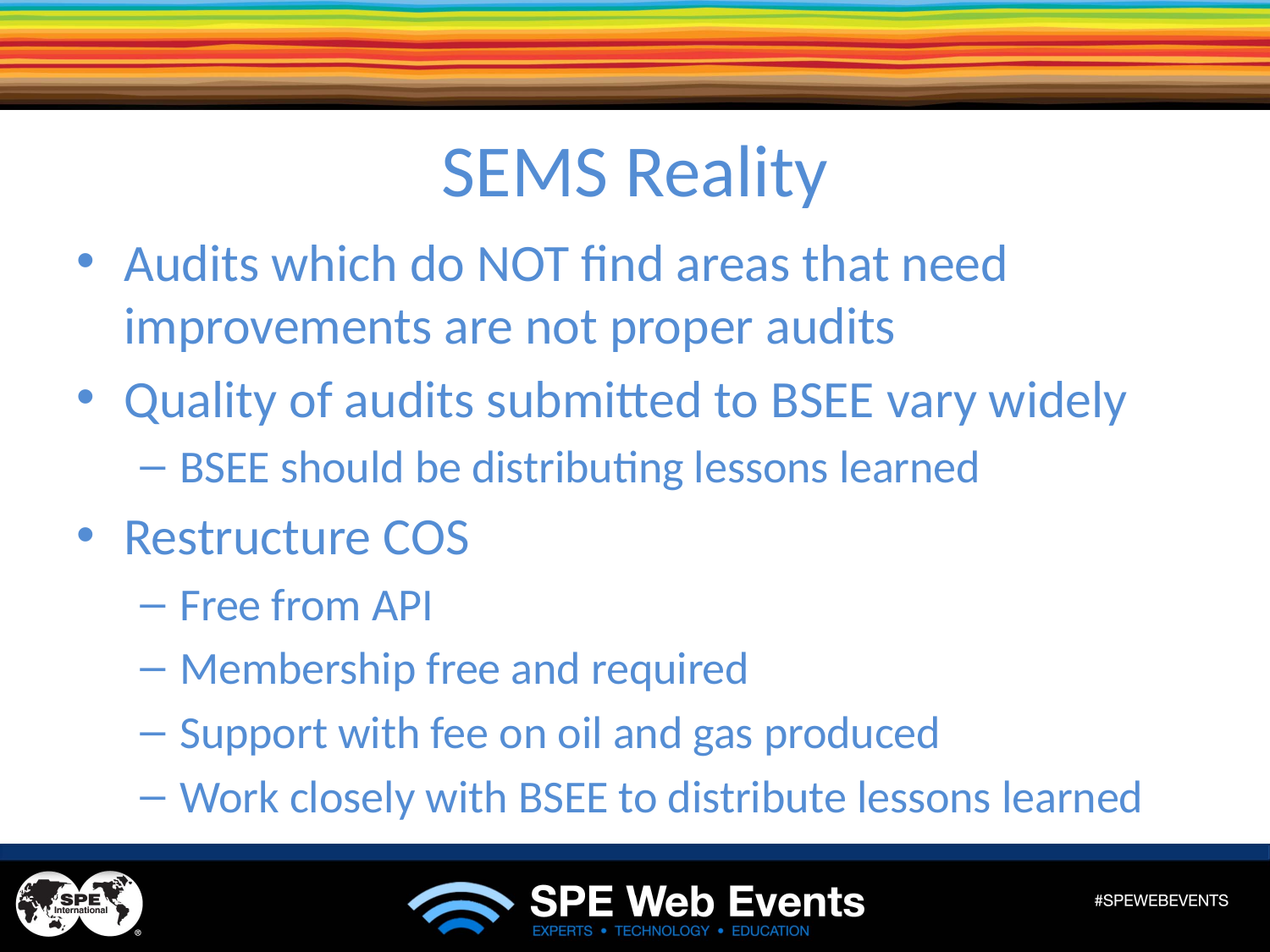

# SEMS Reality
Audits which do NOT find areas that need improvements are not proper audits
Quality of audits submitted to BSEE vary widely
BSEE should be distributing lessons learned
Restructure COS
Free from API
Membership free and required
Support with fee on oil and gas produced
Work closely with BSEE to distribute lessons learned